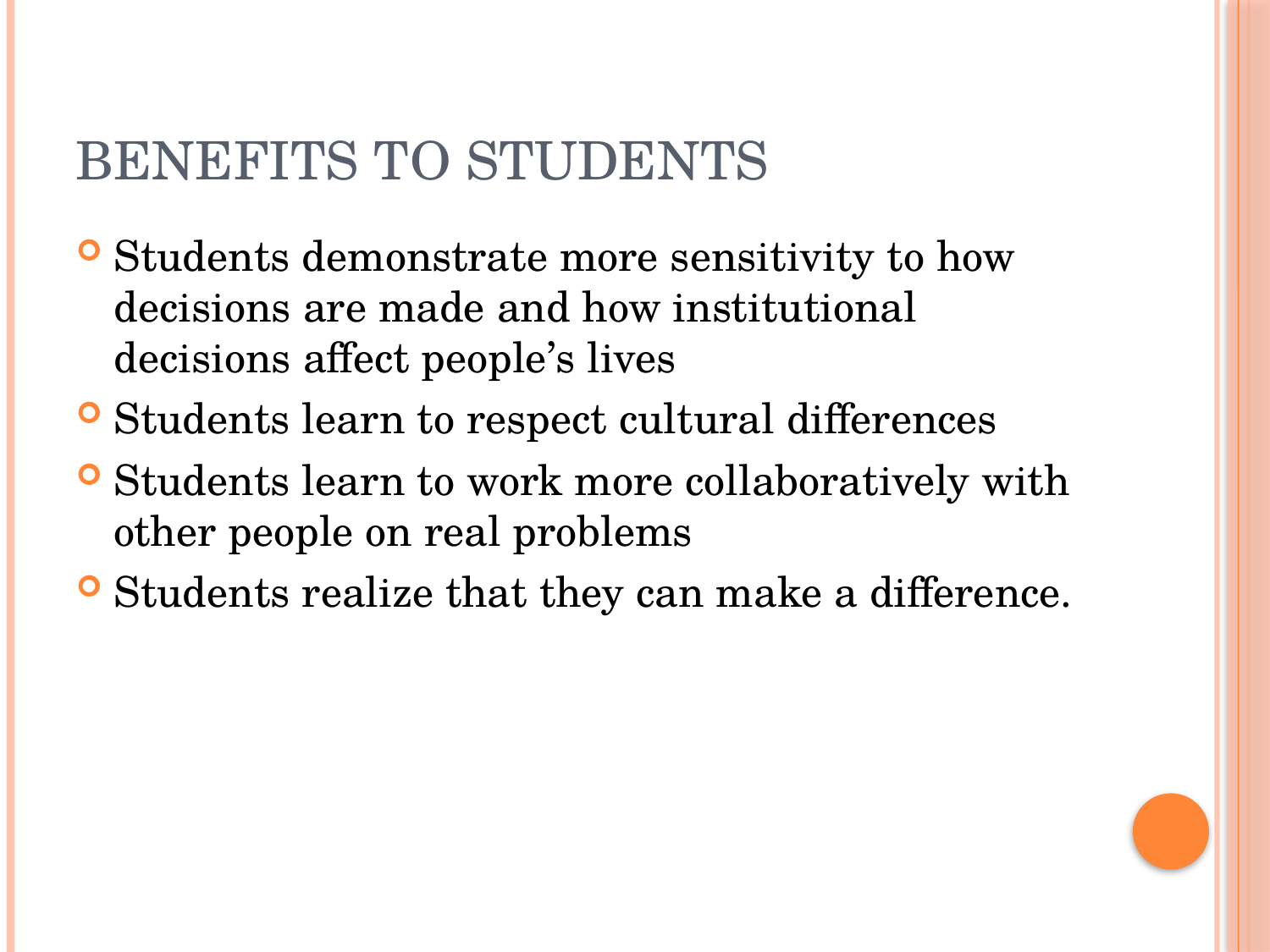

# Benefits to Students
Students demonstrate more sensitivity to how decisions are made and how institutional decisions affect people’s lives
Students learn to respect cultural differences
Students learn to work more collaboratively with other people on real problems
Students realize that they can make a difference.